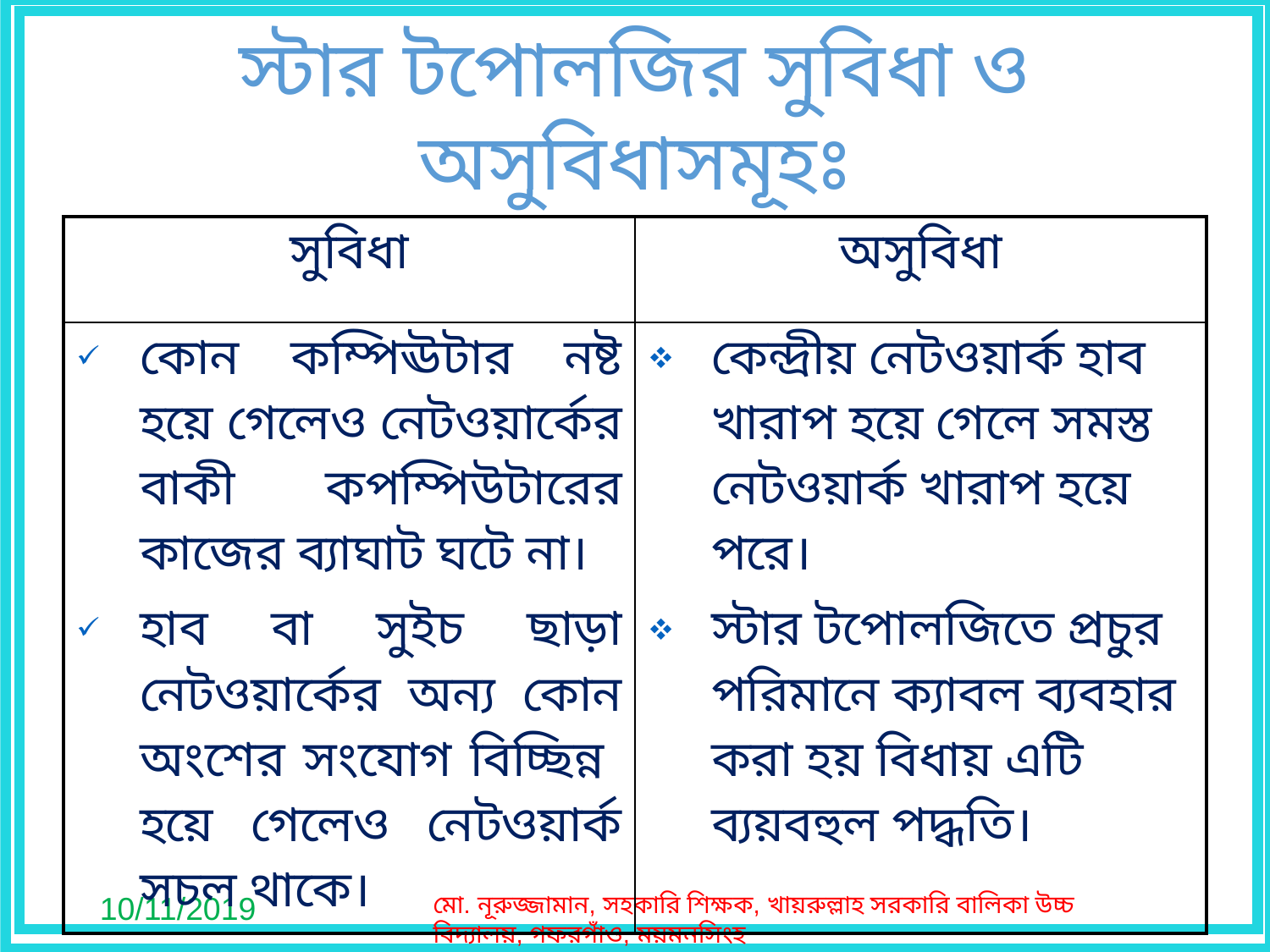

স্টার টপোলজির সুবিধা ও অসুবিধাসমূহঃ
| সুবিধা | অসুবিধা |
| --- | --- |
| কোন কম্পিঊটার নষ্ট হয়ে গেলেও নেটওয়ার্কের বাকী কপম্পিউটারের কাজের ব্যাঘাট ঘটে না। হাব বা সুইচ ছাড়া নেটওয়ার্কের অন্য কোন অংশের সংযোগ বিচ্ছিন্ন হয়ে গেলেও নেটওয়ার্ক সচল থাকে। | কেন্দ্রীয় নেটওয়ার্ক হাব খারাপ হয়ে গেলে সমস্ত নেটওয়ার্ক খারাপ হয়ে পরে। স্টার টপোলজিতে প্রচুর পরিমানে ক্যাবল ব্যবহার করা হয় বিধায় এটি ব্যয়বহুল পদ্ধতি। |
10/11/2019
মো. নূরুজ্জামান, সহকারি শিক্ষক, খায়রুল্লাহ সরকারি বালিকা উচ্চ  বিদ্যালয়, গফরগাঁও, ময়মনসিংহ